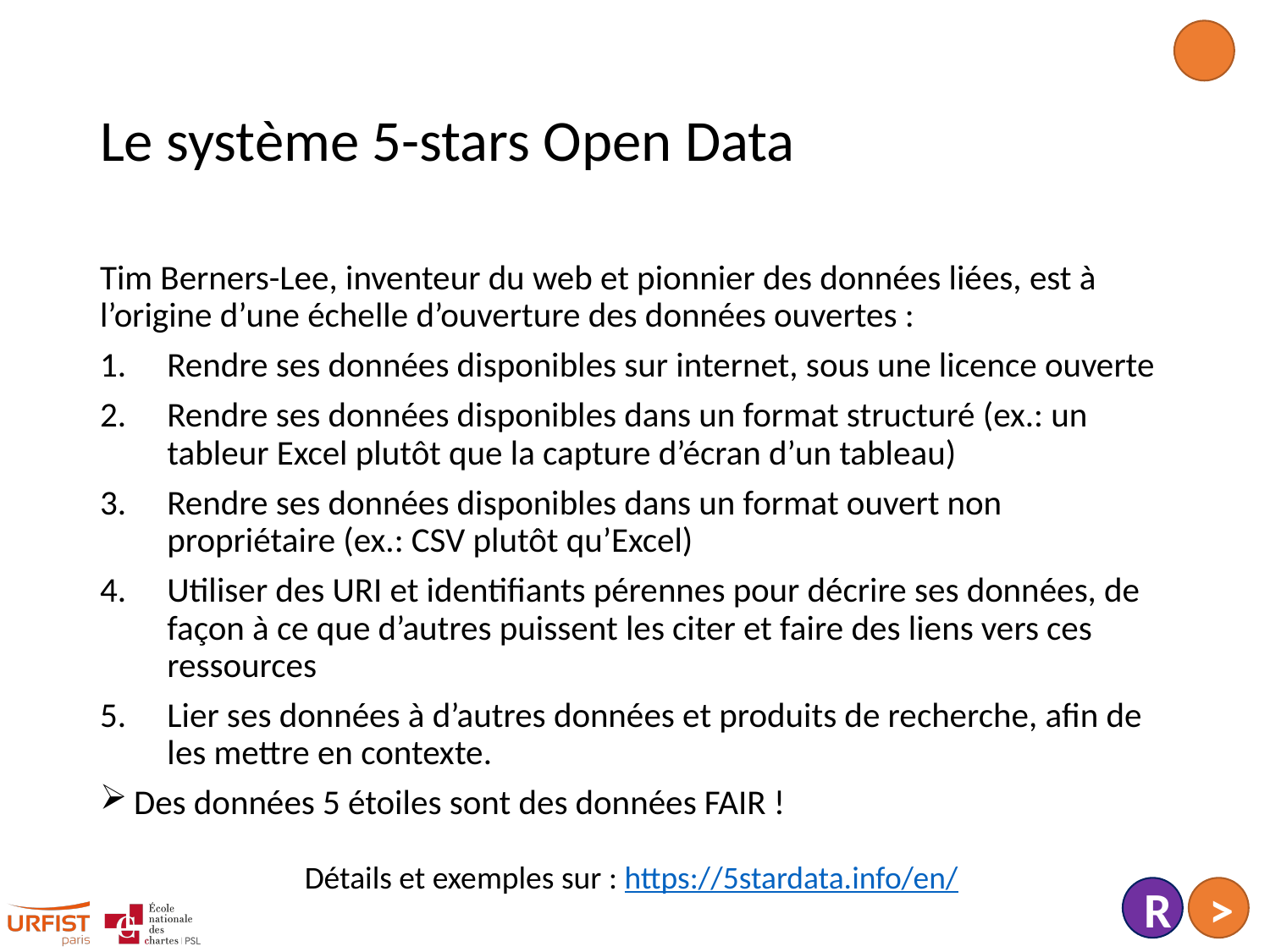

# Le système 5-stars Open Data
Tim Berners-Lee, inventeur du web et pionnier des données liées, est à l’origine d’une échelle d’ouverture des données ouvertes :
Rendre ses données disponibles sur internet, sous une licence ouverte
Rendre ses données disponibles dans un format structuré (ex.: un tableur Excel plutôt que la capture d’écran d’un tableau)
Rendre ses données disponibles dans un format ouvert non propriétaire (ex.: CSV plutôt qu’Excel)
Utiliser des URI et identifiants pérennes pour décrire ses données, de façon à ce que d’autres puissent les citer et faire des liens vers ces ressources
Lier ses données à d’autres données et produits de recherche, afin de les mettre en contexte.
 Des données 5 étoiles sont des données FAIR !
Détails et exemples sur : https://5stardata.info/en/
R
>